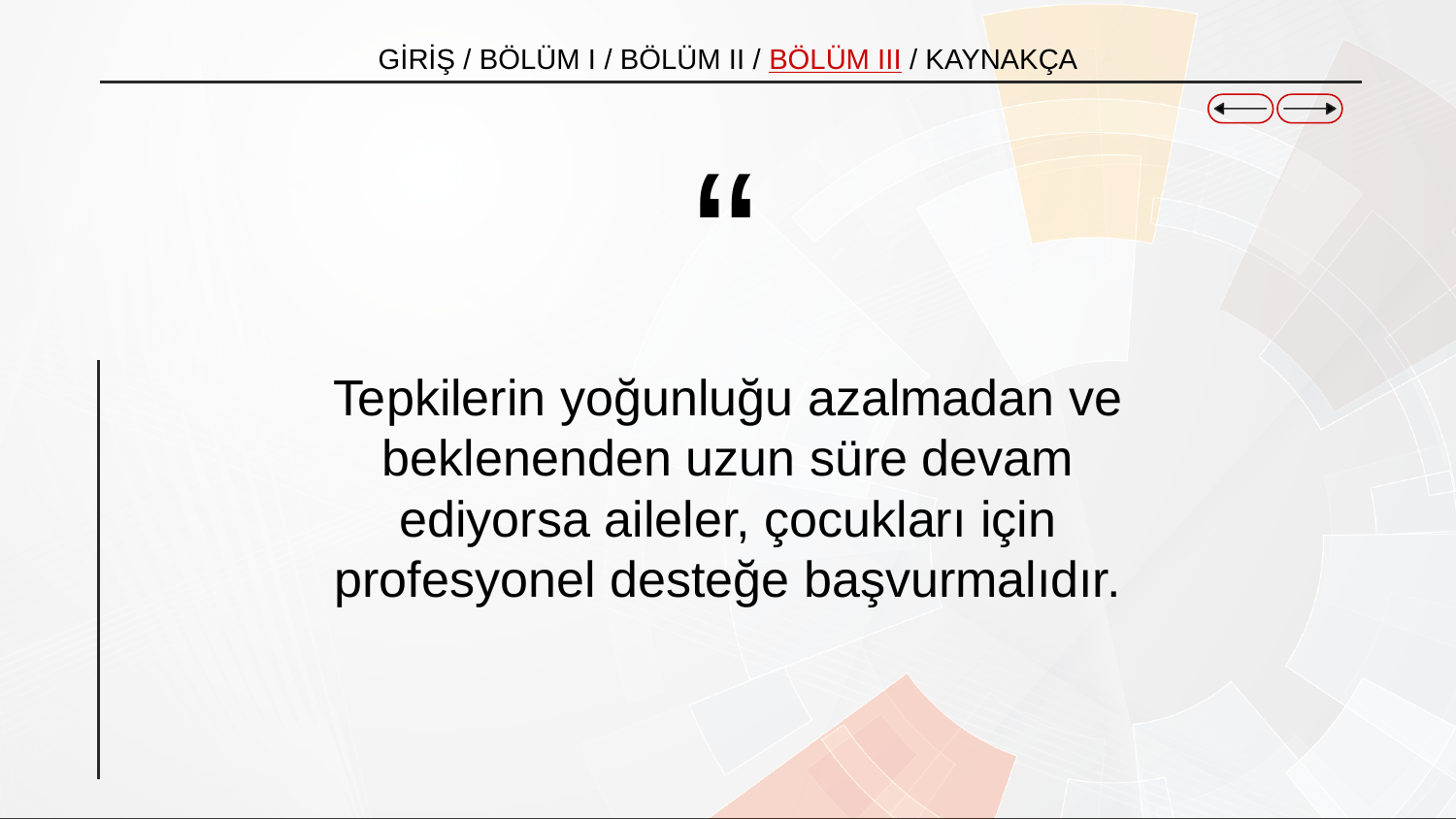

GİRİŞ / BÖLÜM I / BÖLÜM II / BÖLÜM III / KAYNAKÇA

“
Tepkilerin yoğunluğu azalmadan ve beklenenden uzun süre devam ediyorsa aileler, çocukları için profesyonel desteğe başvurmalıdır.